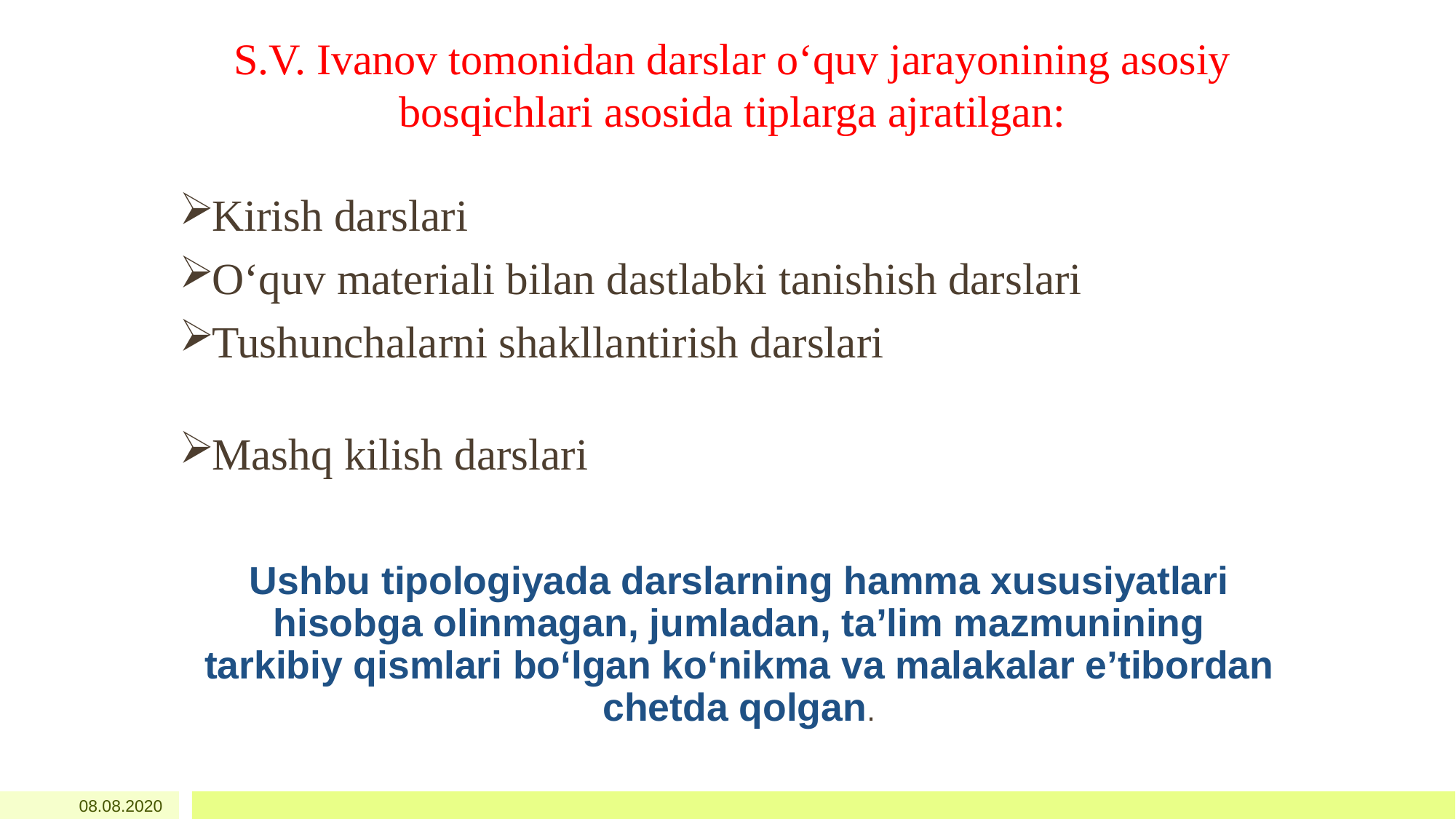

# S.V. Ivanov tomonidan darslar o‘quv jarayonining asosiy bosqichlari asosida tiplarga ajratilgan:
Kirish darslari
O‘quv materiali bilan dastlabki tanishish darslari
Tushunchalarni shakllantirish darslari
Mashq kilish darslari
Ushbu tipologiyada darslarning hamma xususiyatlari hisobga olinma­gan, jumladan, ta’lim mazmunining tarkibiy qismlari bo‘lgan ko‘nikma va malakalar e’tibordan chetda qolgan.
08.08.2020